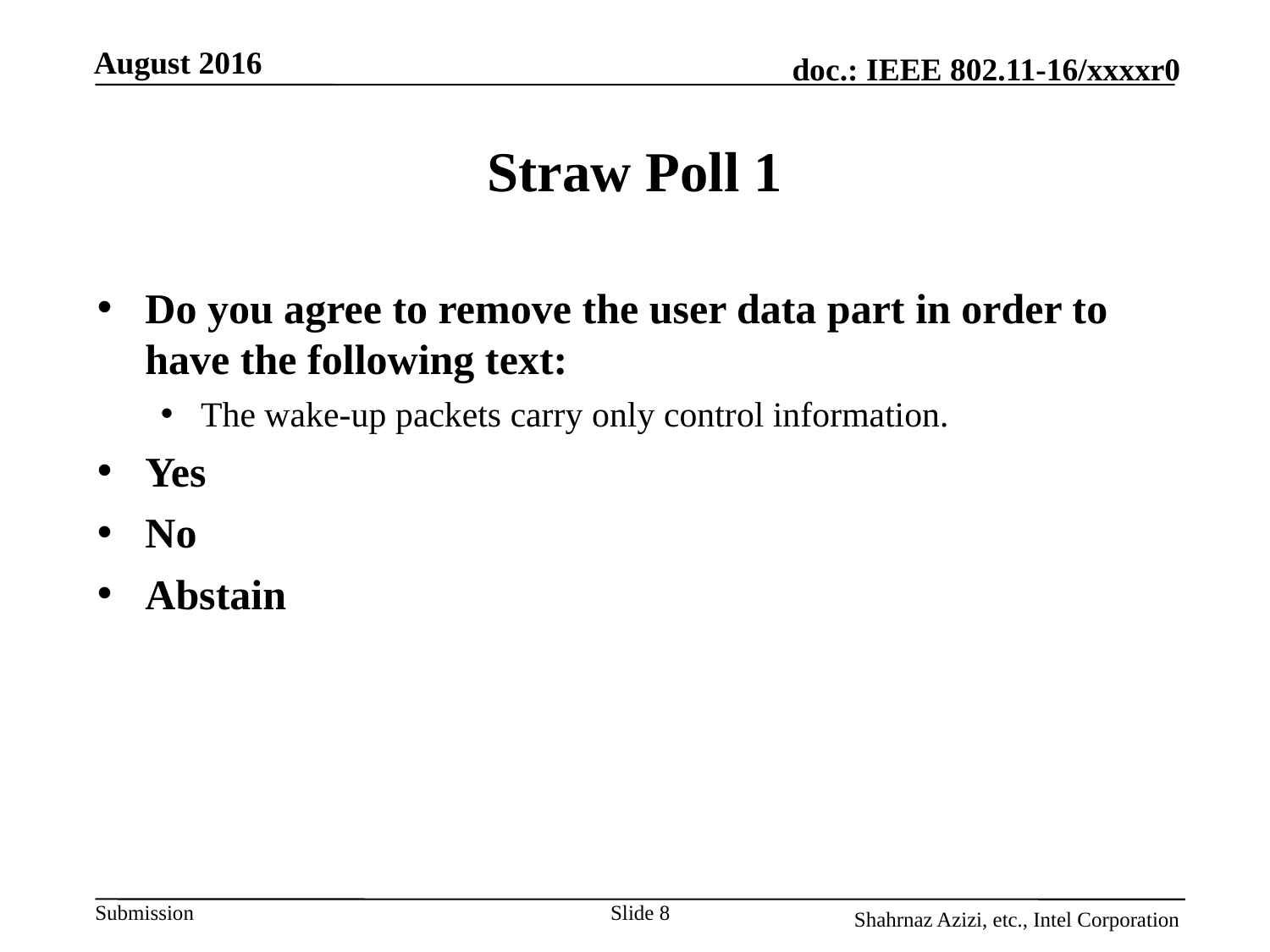

August 2016
# Straw Poll 1
Do you agree to remove the user data part in order to have the following text:
The wake-up packets carry only control information.
Yes
No
Abstain
Slide 8
Shahrnaz Azizi, etc., Intel Corporation